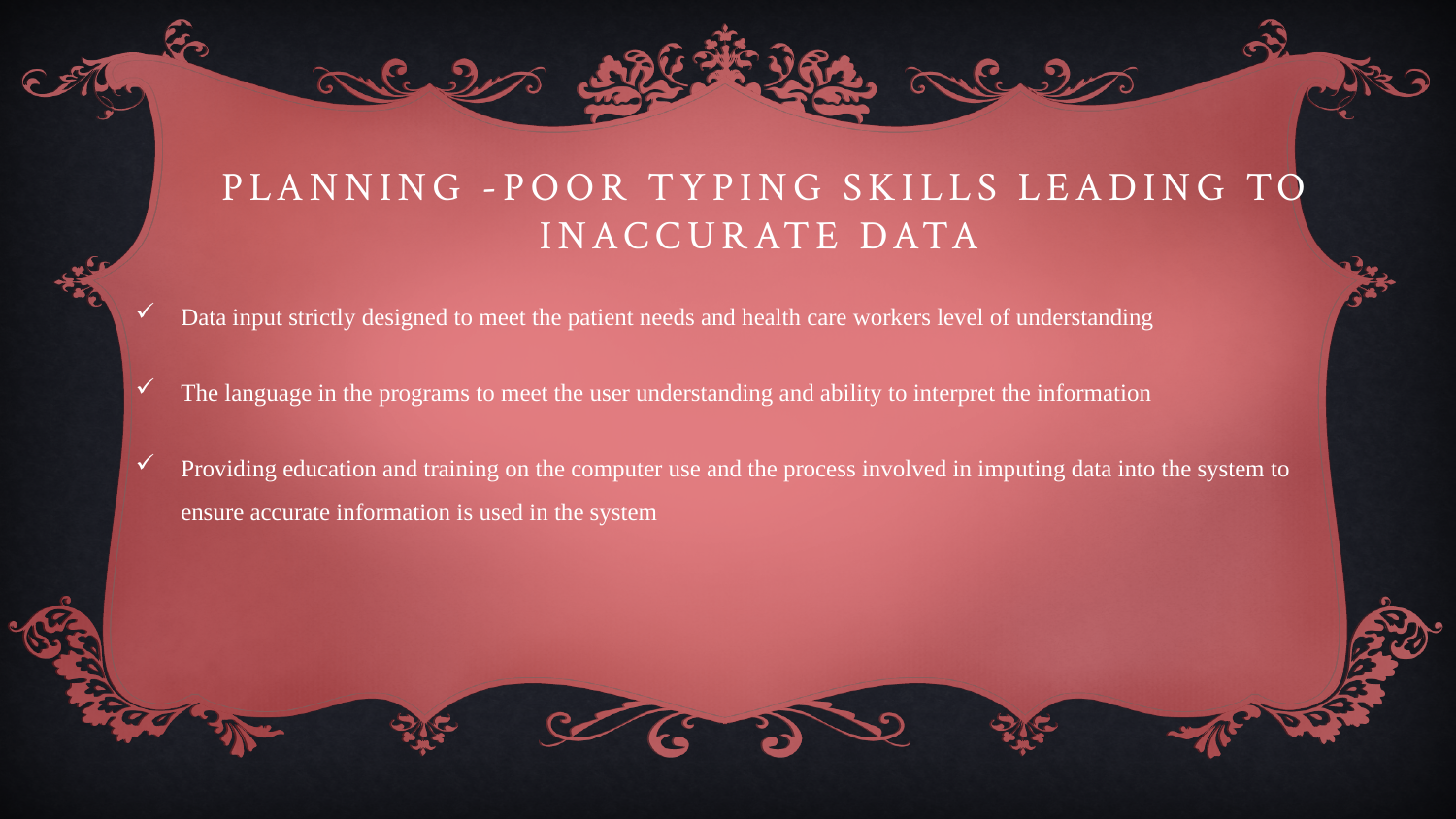

# Planning -Poor typing skills leading to inaccurate data
Data input strictly designed to meet the patient needs and health care workers level of understanding
The language in the programs to meet the user understanding and ability to interpret the information
Providing education and training on the computer use and the process involved in imputing data into the system to ensure accurate information is used in the system